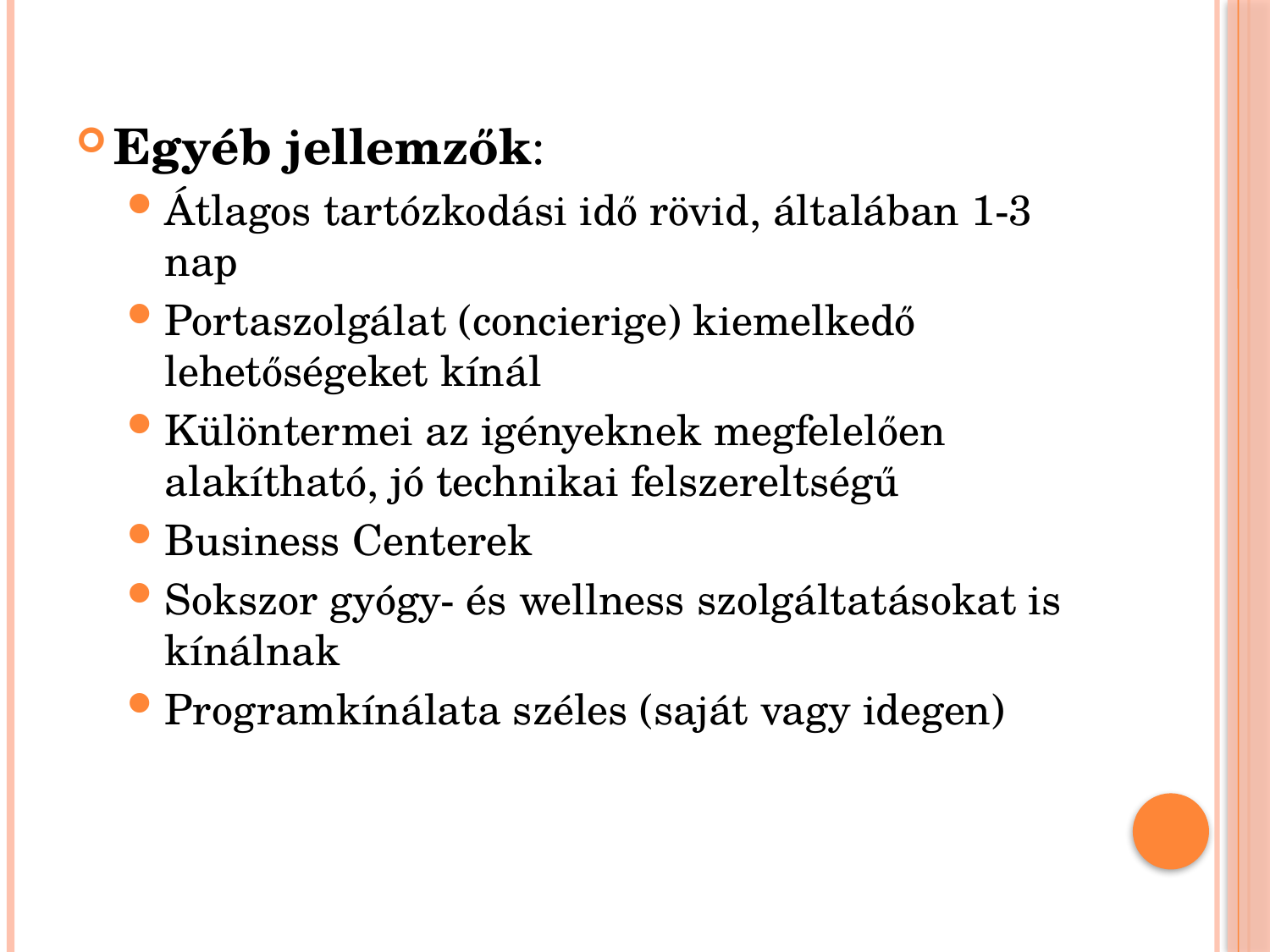

Egyéb jellemzők:
Átlagos tartózkodási idő rövid, általában 1-3 nap
Portaszolgálat (concierige) kiemelkedő lehetőségeket kínál
Különtermei az igényeknek megfelelően alakítható, jó technikai felszereltségű
Business Centerek
Sokszor gyógy- és wellness szolgáltatásokat is kínálnak
Programkínálata széles (saját vagy idegen)